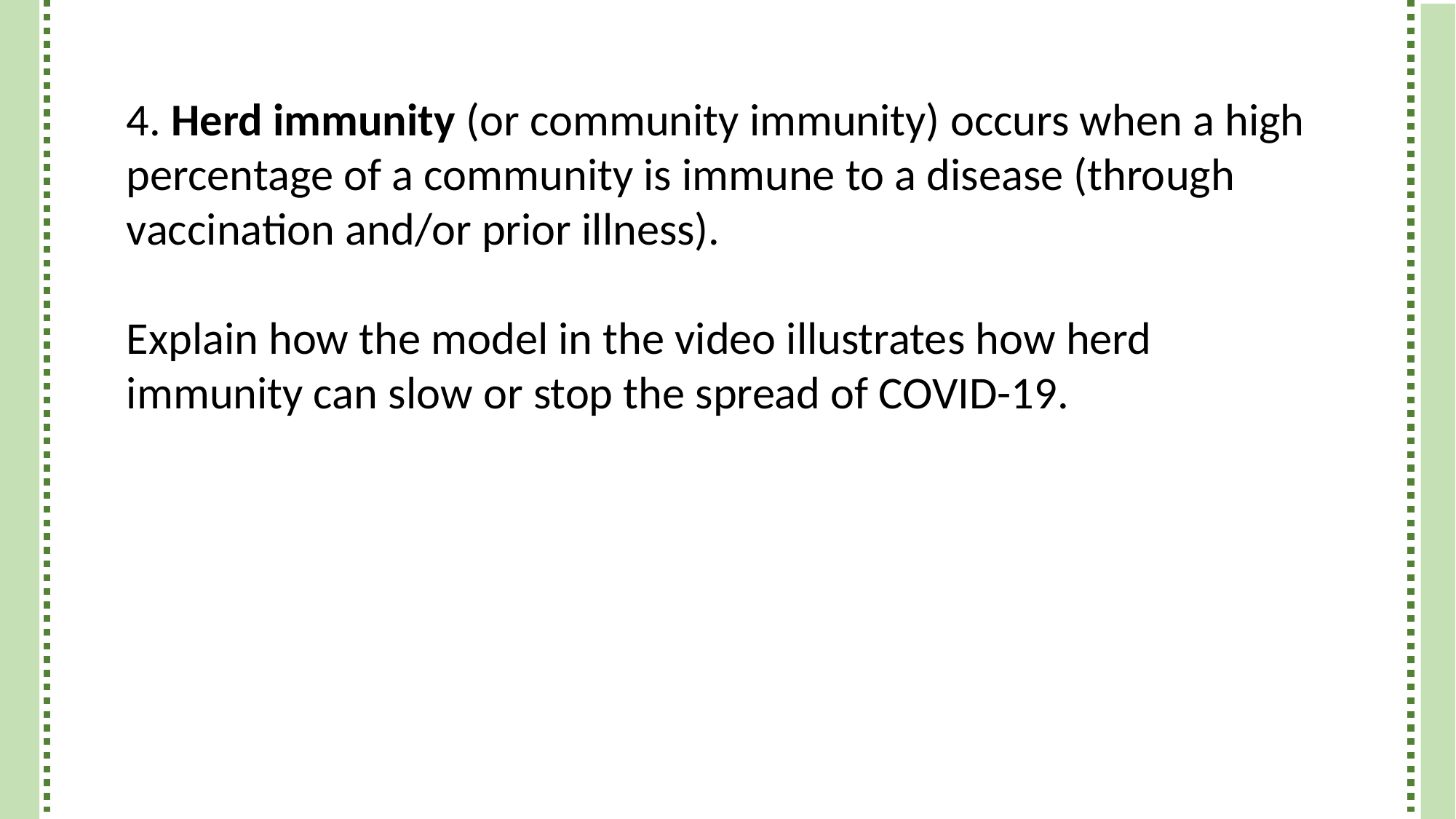

4. Herd immunity (or community immunity) occurs when a high percentage of a community is immune to a disease (through vaccination and/or prior illness).

Explain how the model in the video illustrates how herd immunity can slow or stop the spread of COVID-19.